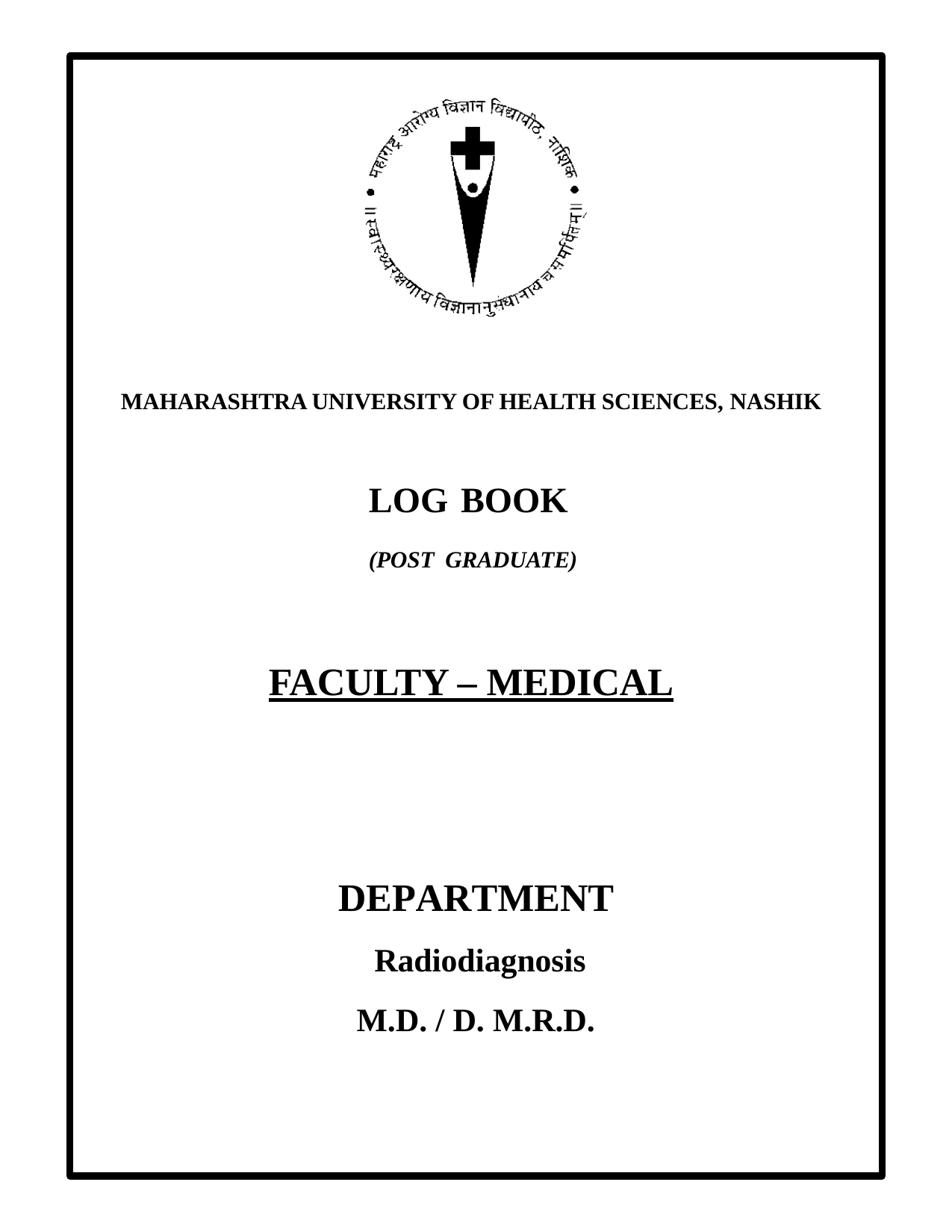

MAHARASHTRA UNIVERSITY OF HEALTH SCIENCES, NASHIK
# LOG BOOK
(POST GRADUATE)
FACULTY – MEDICAL
DEPARTMENT
Radiodiagnosis
M.D. / D. M.R.D.